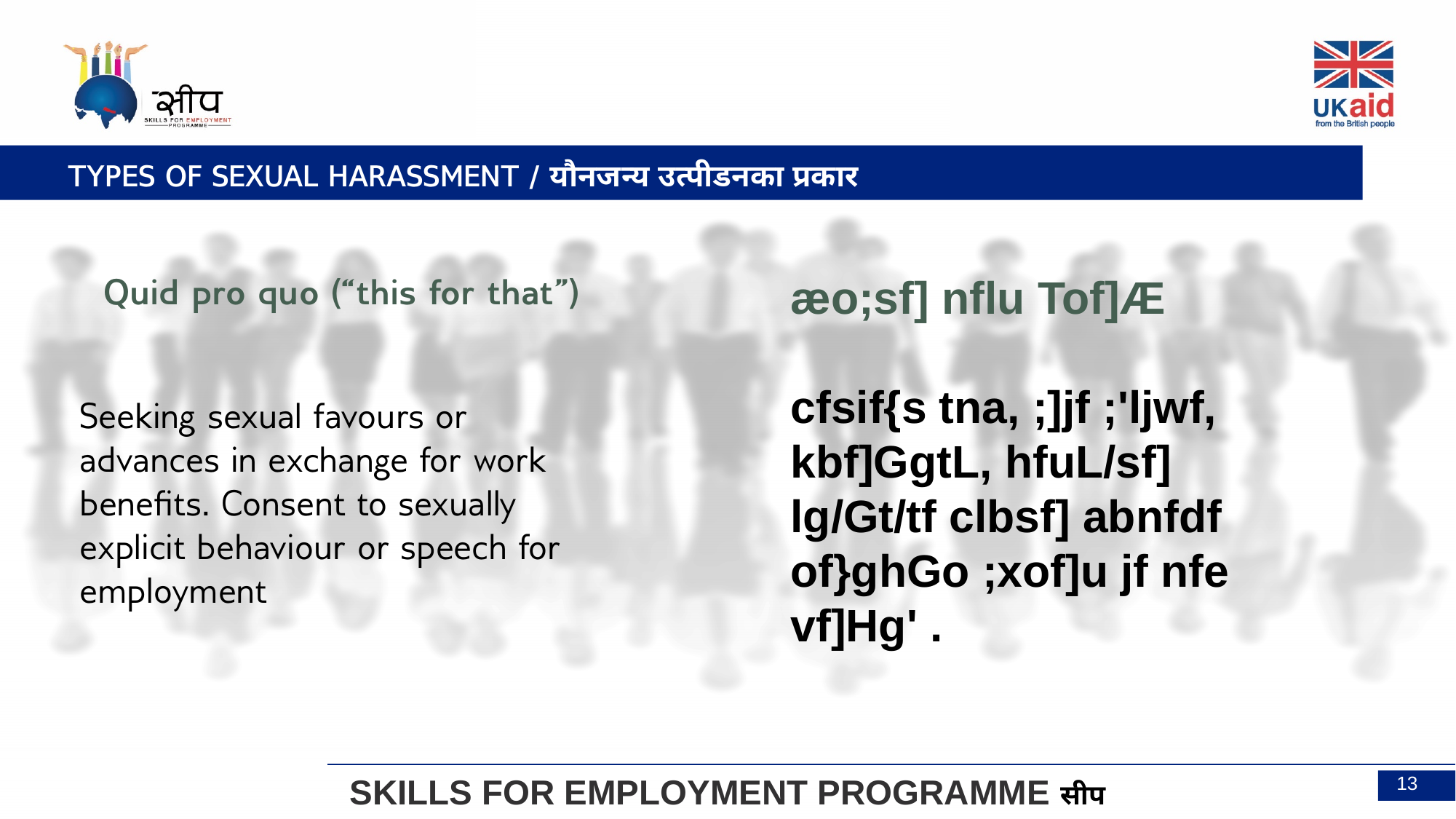

TYPES OF SEXUAL HARASSMENT / यौनजन्य उत्पीडनका प्रकार
Quid pro quo (“this for that”)

Seeking sexual favours or advances in exchange for work benefits. Consent to sexually explicit behaviour or speech for employment
æo;sf] nflu Tof]Æ

cfsif{s tna, ;]jf ;'ljwf, kbf]GgtL, hfuL/sf] lg/Gt/tf clbsf] abnfdf of}ghGo ;xof]u jf nfe vf]Hg' .